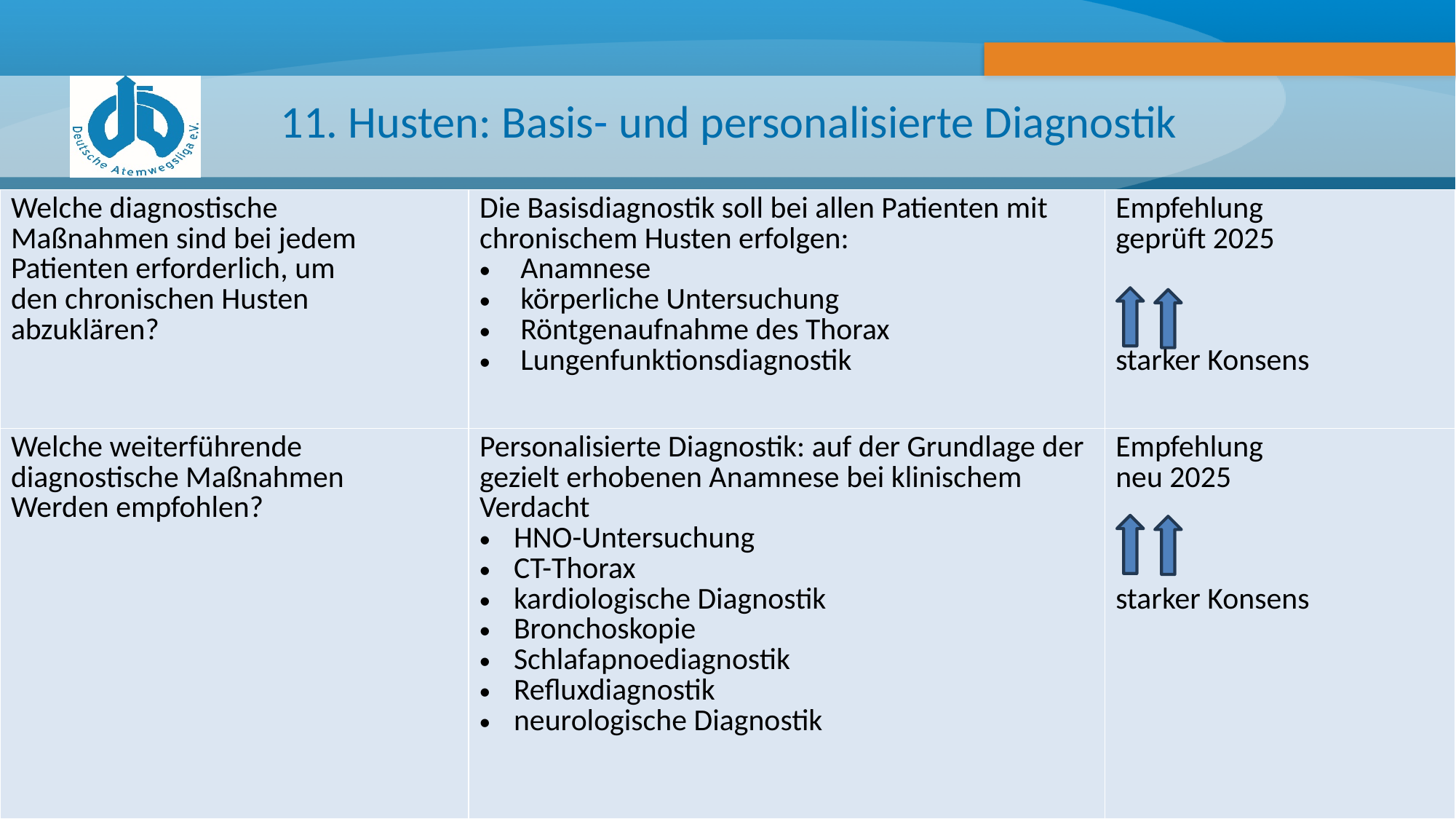

# 11. Husten: Basis- und personalisierte Diagnostik
| Welche diagnostische Maßnahmen sind bei jedem Patienten erforderlich, um den chronischen Husten abzuklären? | Die Basisdiagnostik soll bei allen Patienten mit chronischem Husten erfolgen: Anamnese körperliche Untersuchung Röntgenaufnahme des Thorax Lungenfunktionsdiagnostik | Empfehlung geprüft 2025 starker Konsens |
| --- | --- | --- |
| Welche weiterführende diagnostische Maßnahmen Werden empfohlen? | Personalisierte Diagnostik: auf der Grundlage der gezielt erhobenen Anamnese bei klinischem Verdacht HNO-Untersuchung CT-Thorax kardiologische Diagnostik Bronchoskopie Schlafapnoediagnostik Refluxdiagnostik neurologische Diagnostik | Empfehlung neu 2025 starker Konsens |